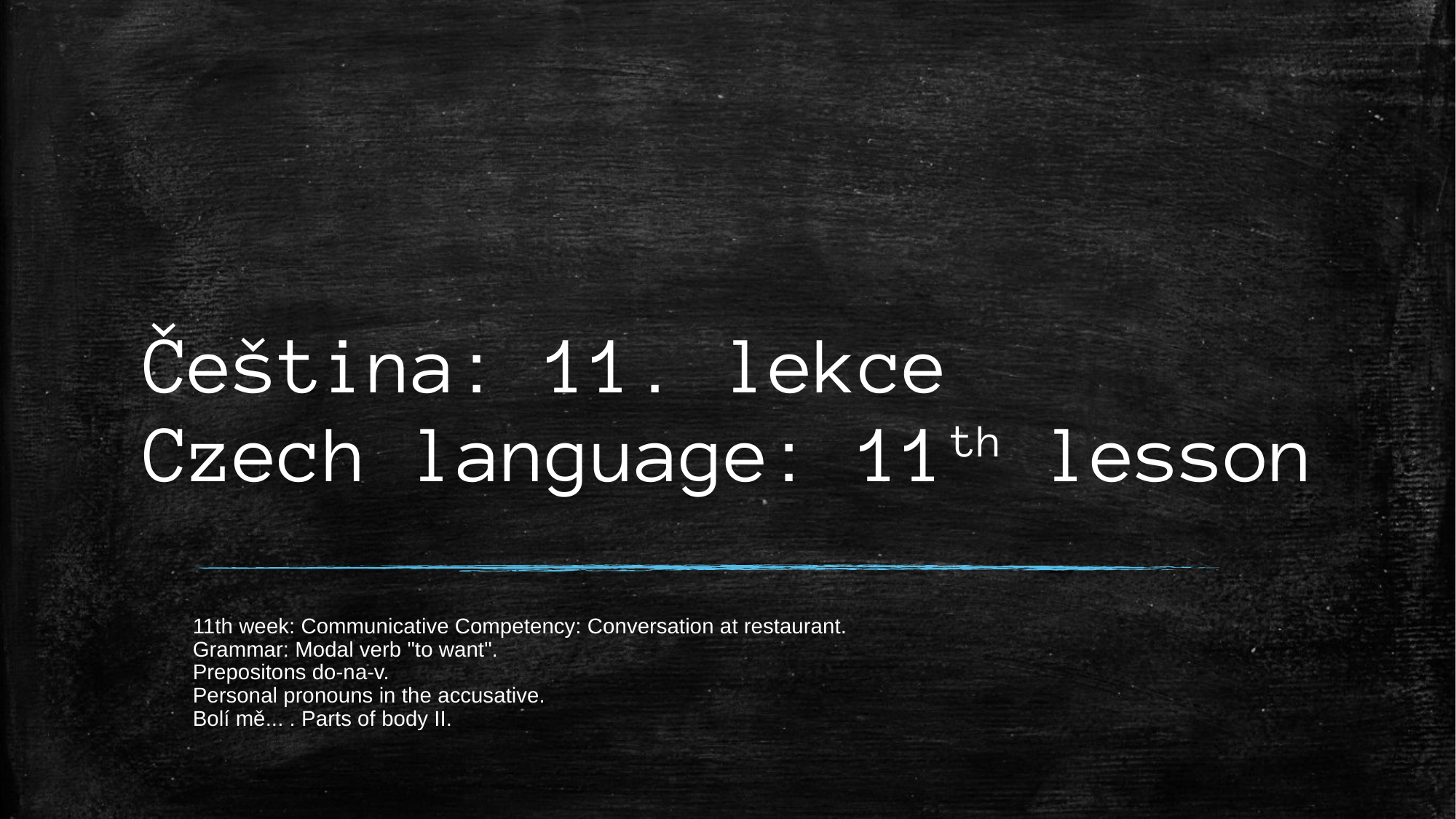

# Čeština: 11. lekce Czech language: 11th lesson
11th week: Communicative Competency: Conversation at restaurant.
Grammar: Modal verb "to want".
Prepositons do-na-v.
Personal pronouns in the accusative.
Bolí mě... . Parts of body II.